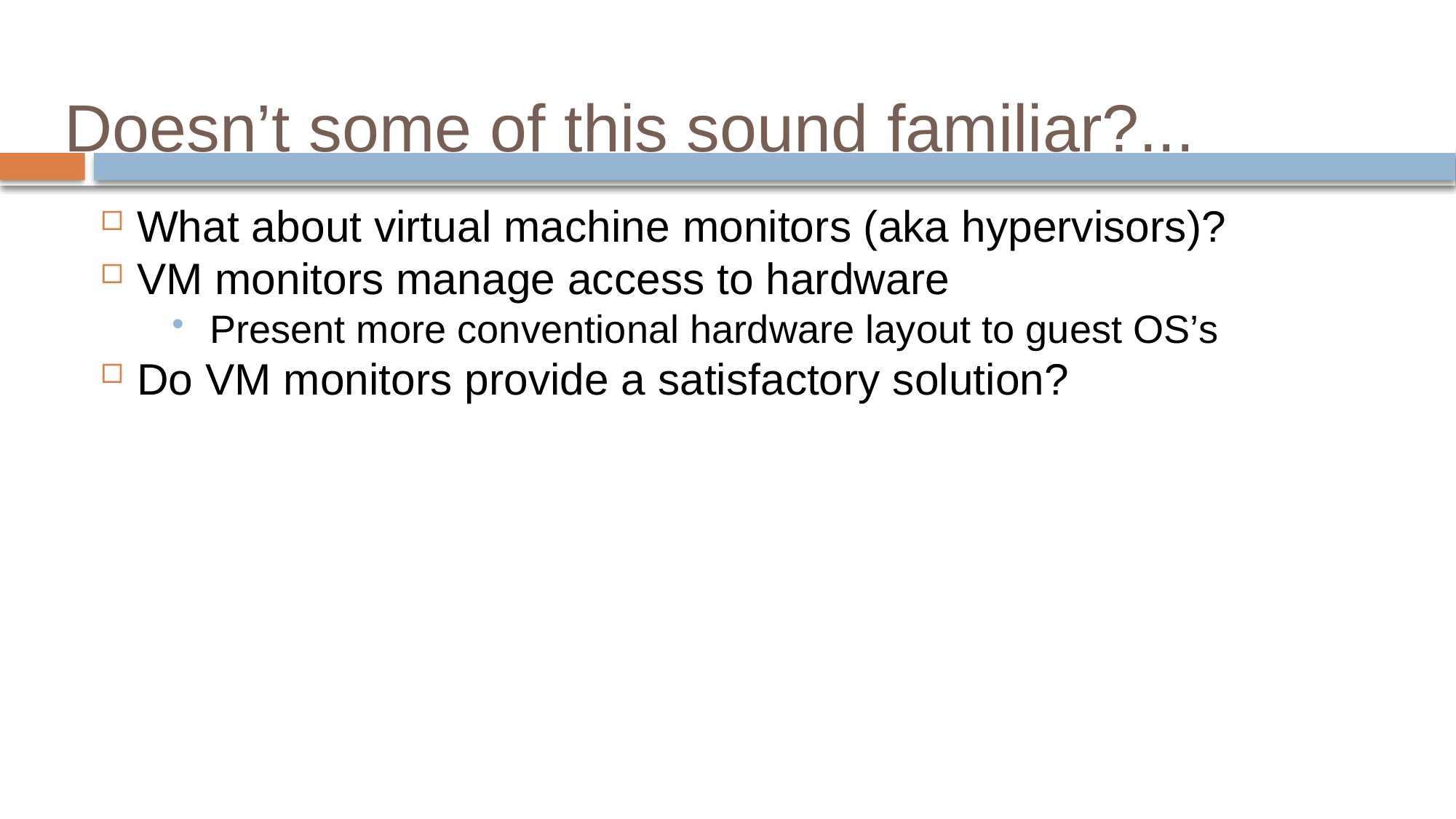

# Doesn’t some of this sound familiar?...
What about virtual machine monitors (aka hypervisors)?
VM monitors manage access to hardware
Present more conventional hardware layout to guest OS’s
Do VM monitors provide a satisfactory solution?
11